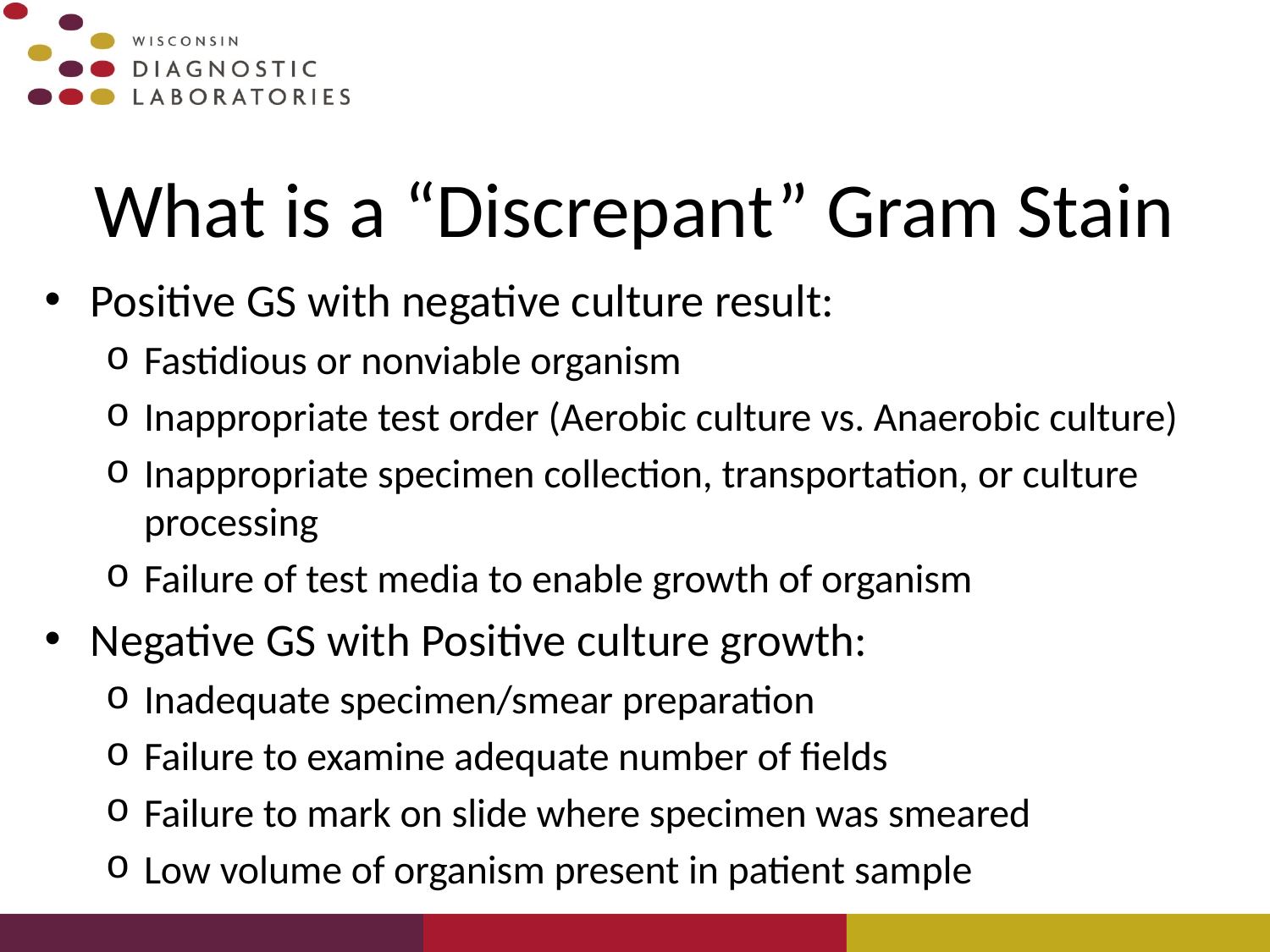

# What is a “Discrepant” Gram Stain
Positive GS with negative culture result:
Fastidious or nonviable organism
Inappropriate test order (Aerobic culture vs. Anaerobic culture)
Inappropriate specimen collection, transportation, or culture processing
Failure of test media to enable growth of organism
Negative GS with Positive culture growth:
Inadequate specimen/smear preparation
Failure to examine adequate number of fields
Failure to mark on slide where specimen was smeared
Low volume of organism present in patient sample